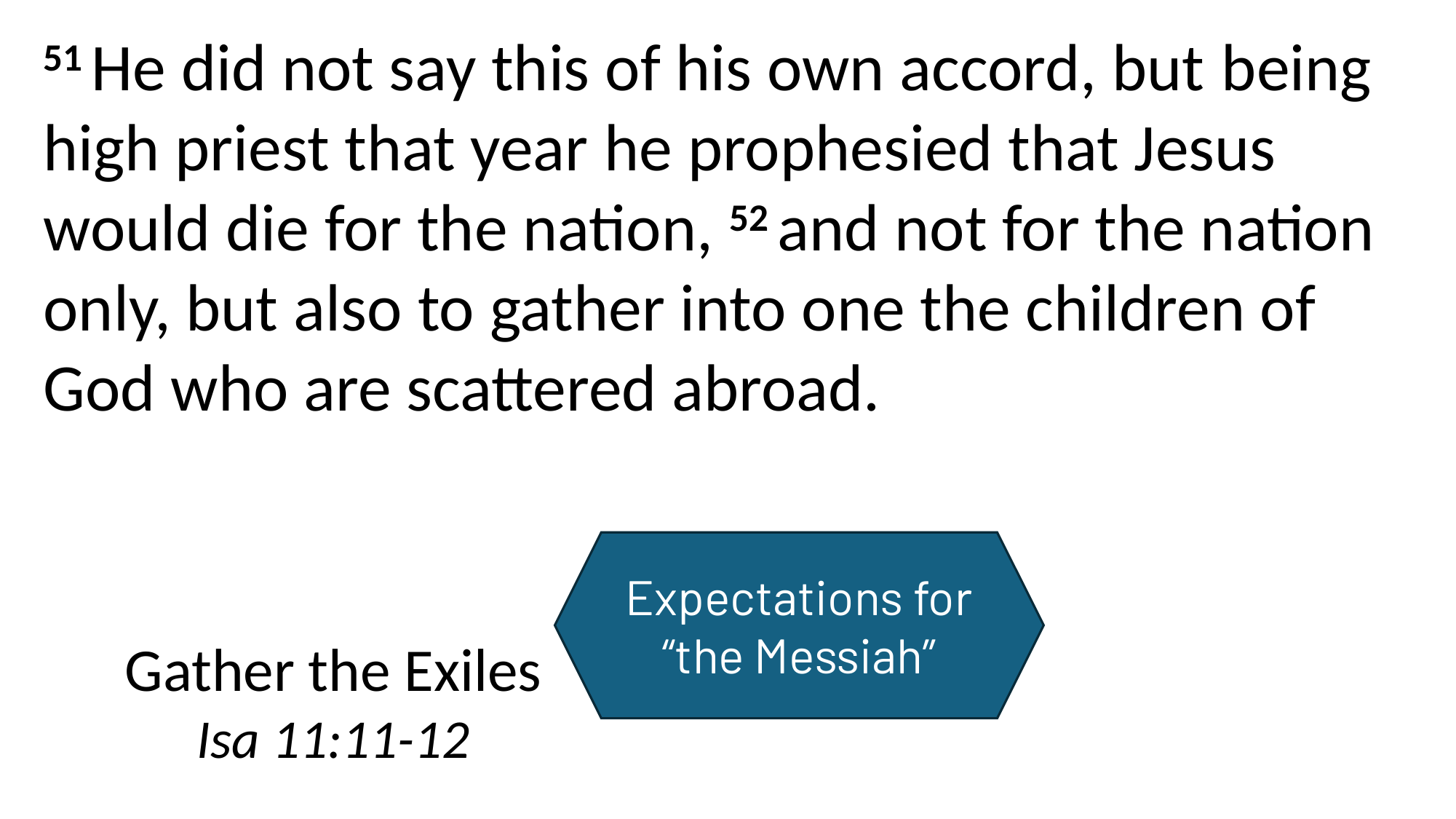

51 He did not say this of his own accord, but being high priest that year he prophesied that Jesus would die for the nation, 52 and not for the nation only, but also to gather into one the children of God who are scattered abroad.
Expectations for
 “the Messiah”
Gather the Exiles
Isa 11:11-12